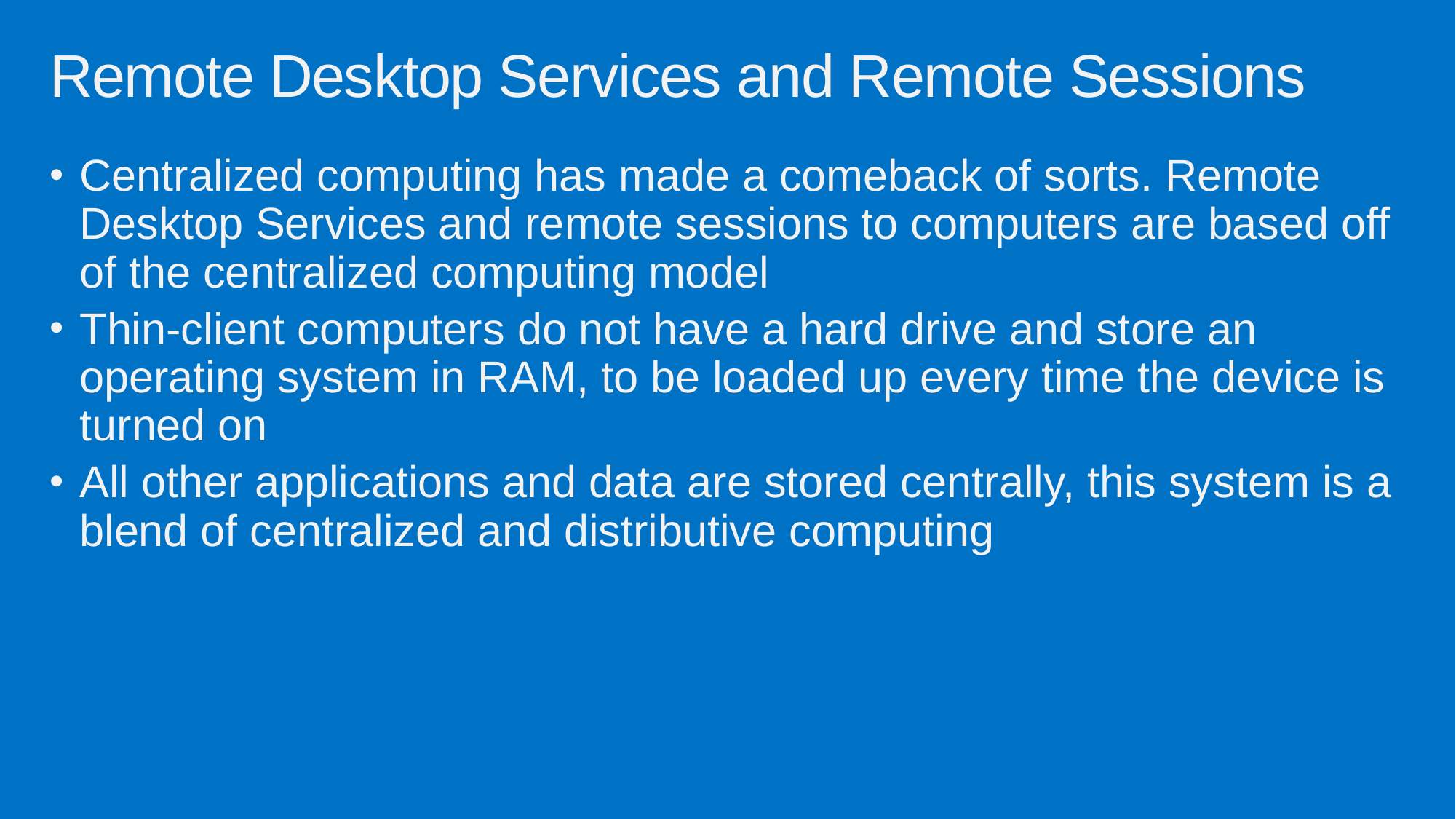

# Remote Desktop Services and Remote Sessions
Centralized computing has made a comeback of sorts. Remote Desktop Services and remote sessions to computers are based off of the centralized computing model
Thin-client computers do not have a hard drive and store an operating system in RAM, to be loaded up every time the device is turned on
All other applications and data are stored centrally, this system is a blend of centralized and distributive computing